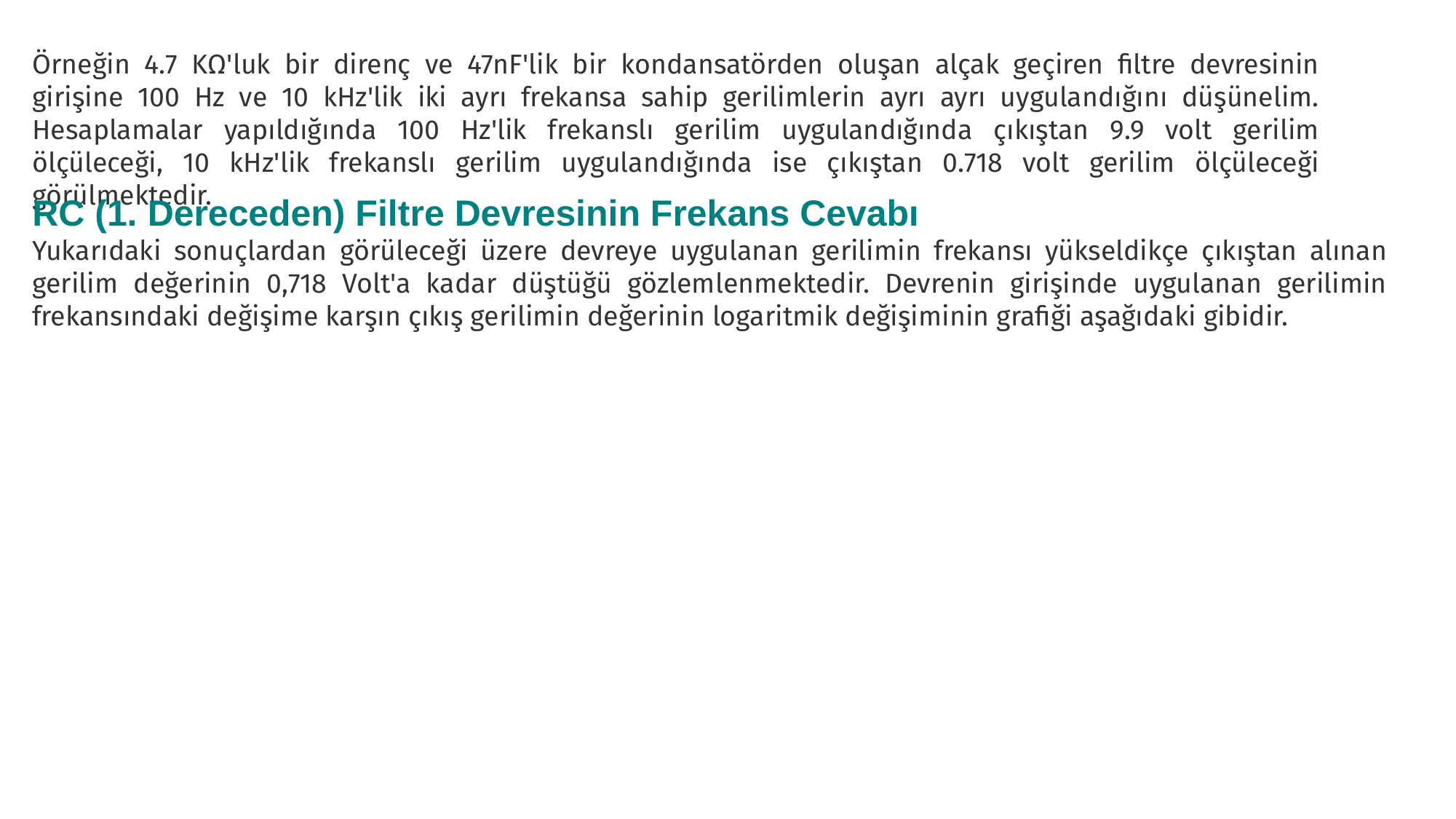

Örneğin 4.7 KΩ'luk bir direnç ve 47nF'lik bir kondansatörden oluşan alçak geçiren filtre devresinin girişine 100 Hz ve 10 kHz'lik iki ayrı frekansa sahip gerilimlerin ayrı ayrı uygulandığını düşünelim. Hesaplamalar yapıldığında 100 Hz'lik frekanslı gerilim uygulandığında çıkıştan 9.9 volt gerilim ölçüleceği, 10 kHz'lik frekanslı gerilim uygulandığında ise çıkıştan 0.718 volt gerilim ölçüleceği görülmektedir.
RC (1. Dereceden) Filtre Devresinin Frekans Cevabı
Yukarıdaki sonuçlardan görüleceği üzere devreye uygulanan gerilimin frekansı yükseldikçe çıkıştan alınan gerilim değerinin 0,718 Volt'a kadar düştüğü gözlemlenmektedir. Devrenin girişinde uygulanan gerilimin frekansındaki değişime karşın çıkış gerilimin değerinin logaritmik değişiminin grafiği aşağıdaki gibidir.